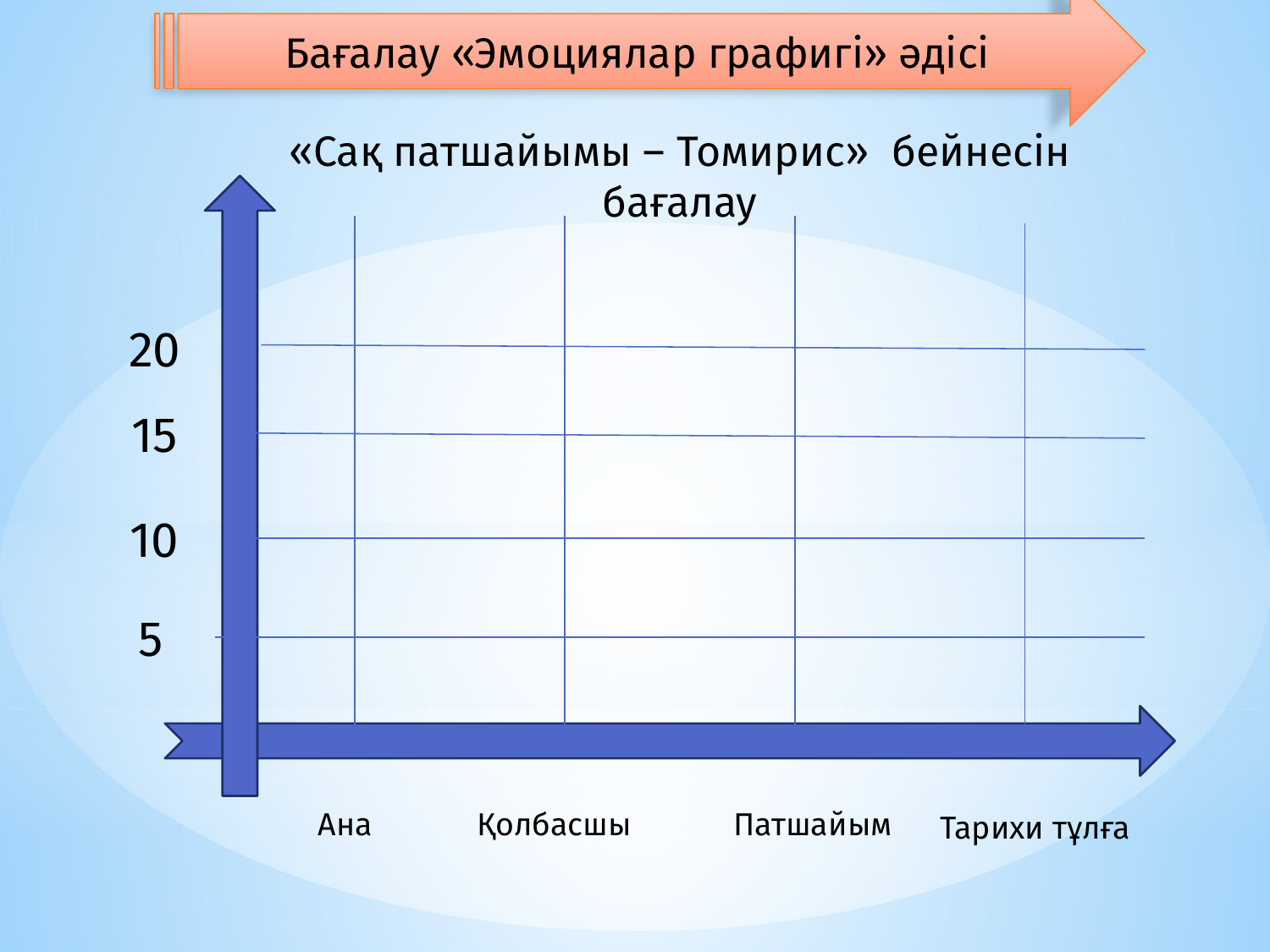

Бағалау «Эмоциялар графигі» әдісі
«Сақ патшайымы – Томирис»  бейнесін бағалау

20
15
10
5

Ана
Қолбасшы
Патшайым
Тарихи тұлға